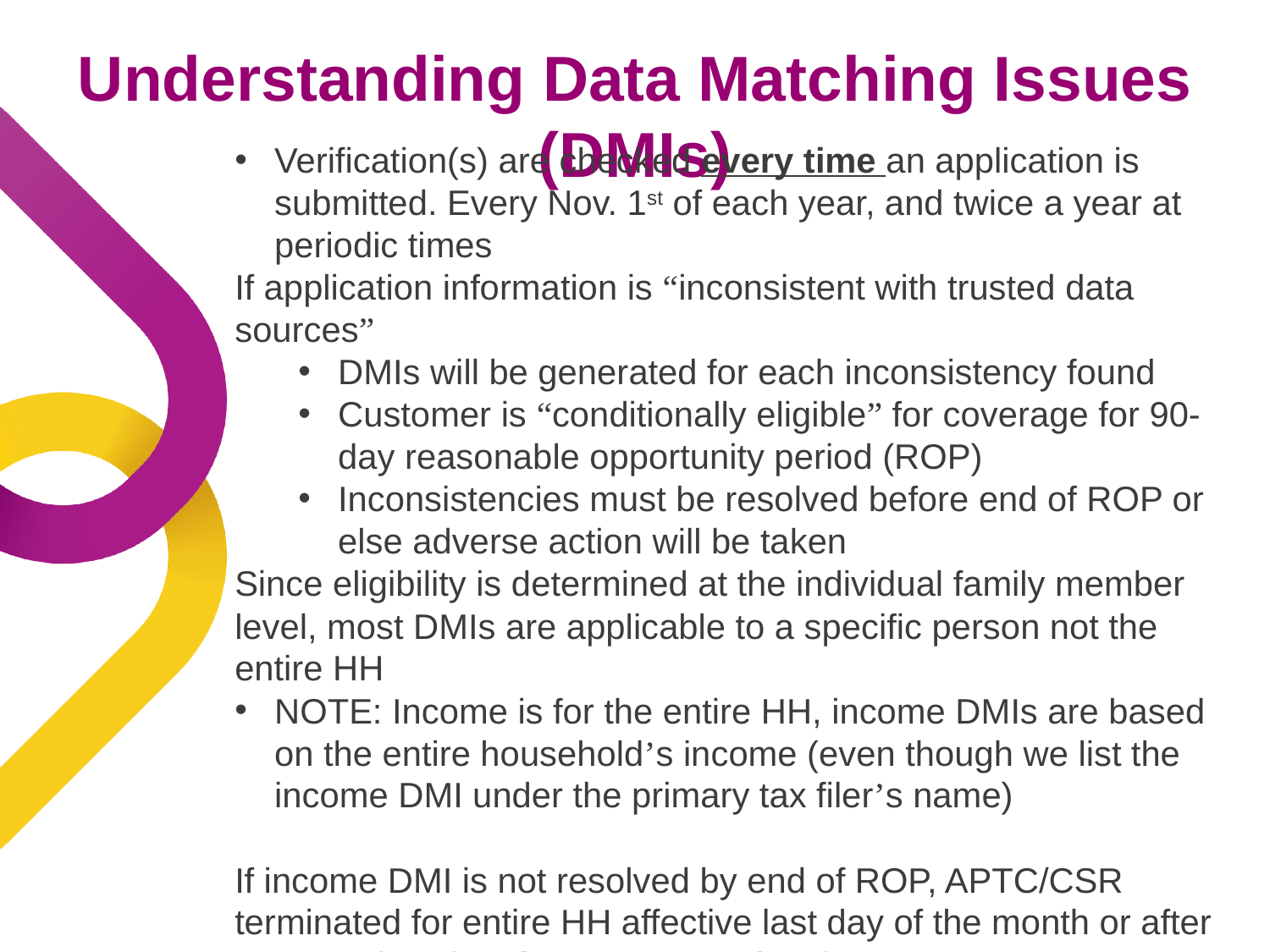

# Understanding Data Matching Issues (DMIs)
Verification(s) are checked every time an application is submitted. Every Nov. 1st of each year, and twice a year at periodic times
If application information is “inconsistent with trusted data sources”
DMIs will be generated for each inconsistency found
Customer is “conditionally eligible” for coverage for 90-day reasonable opportunity period (ROP)
Inconsistencies must be resolved before end of ROP or else adverse action will be taken
Since eligibility is determined at the individual family member level, most DMIs are applicable to a specific person not the entire HH
NOTE: Income is for the entire HH, income DMIs are based on the entire household’s income (even though we list the income DMI under the primary tax filer’s name)

If income DMI is not resolved by end of ROP, APTC/CSR terminated for entire HH affective last day of the month or after ROP expires (90-day ROP + 15 days).